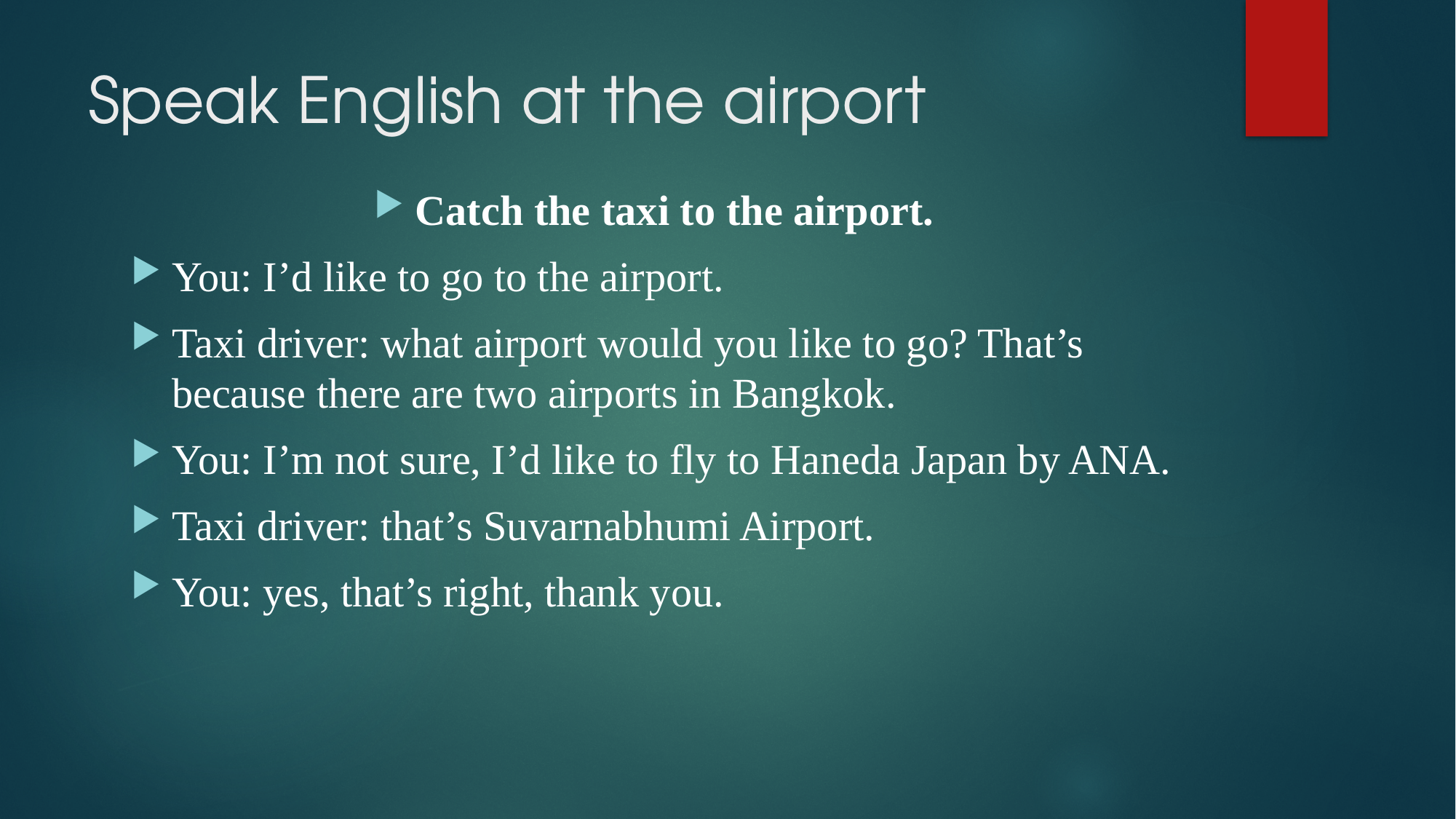

# Speak English at the airport
Catch the taxi to the airport.
You: I’d like to go to the airport.
Taxi driver: what airport would you like to go? That’s because there are two airports in Bangkok.
You: I’m not sure, I’d like to fly to Haneda Japan by ANA.
Taxi driver: that’s Suvarnabhumi Airport.
You: yes, that’s right, thank you.